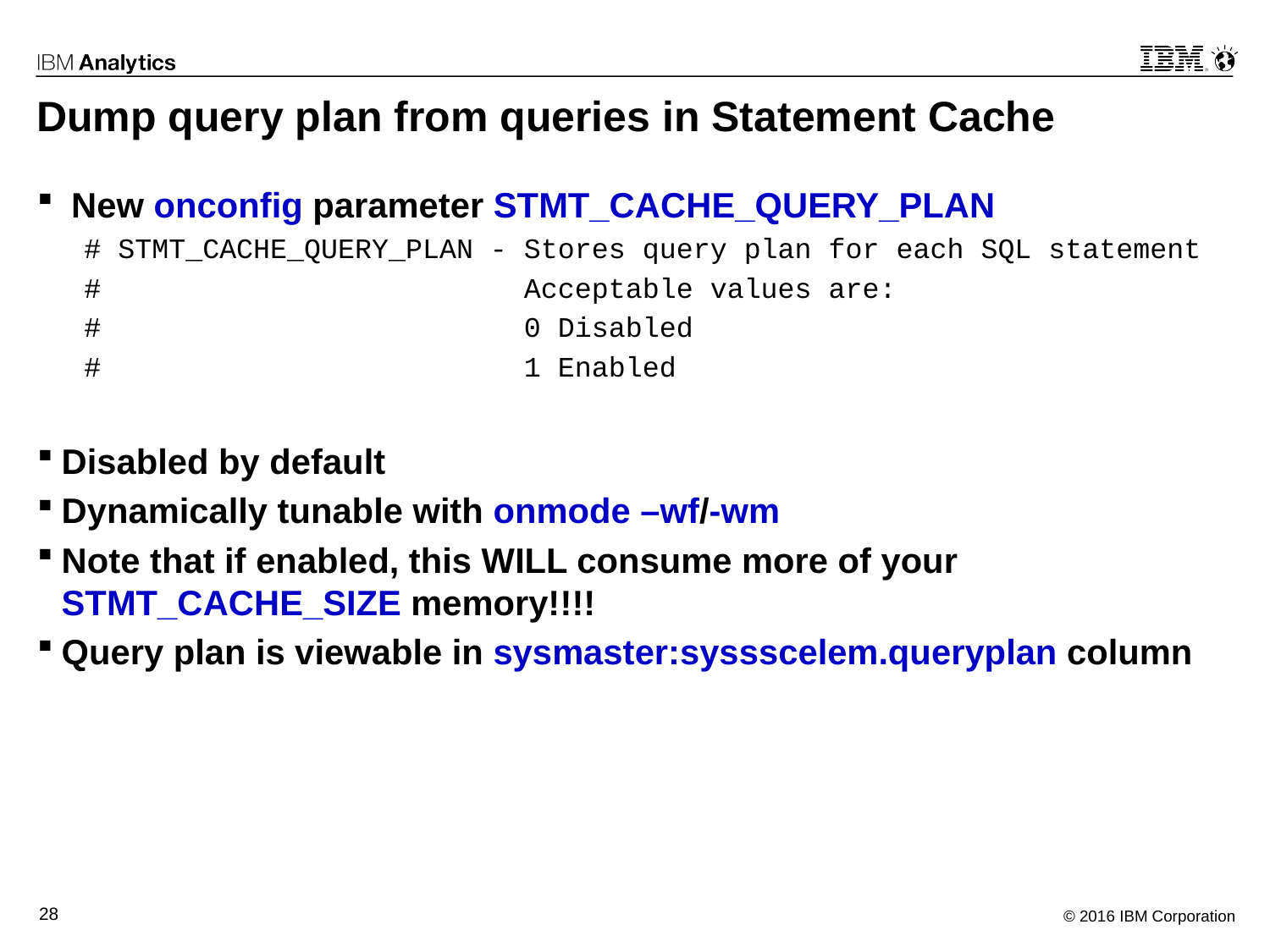

# Dump query plan from queries in Statement Cache
 New onconfig parameter STMT_CACHE_QUERY_PLAN
# STMT_CACHE_QUERY_PLAN - Stores query plan for each SQL statement
#                         Acceptable values are:
#                         0 Disabled
#                         1 Enabled

Disabled by default
Dynamically tunable with onmode –wf/-wm
Note that if enabled, this WILL consume more of your STMT_CACHE_SIZE memory!!!!
Query plan is viewable in sysmaster:syssscelem.queryplan column